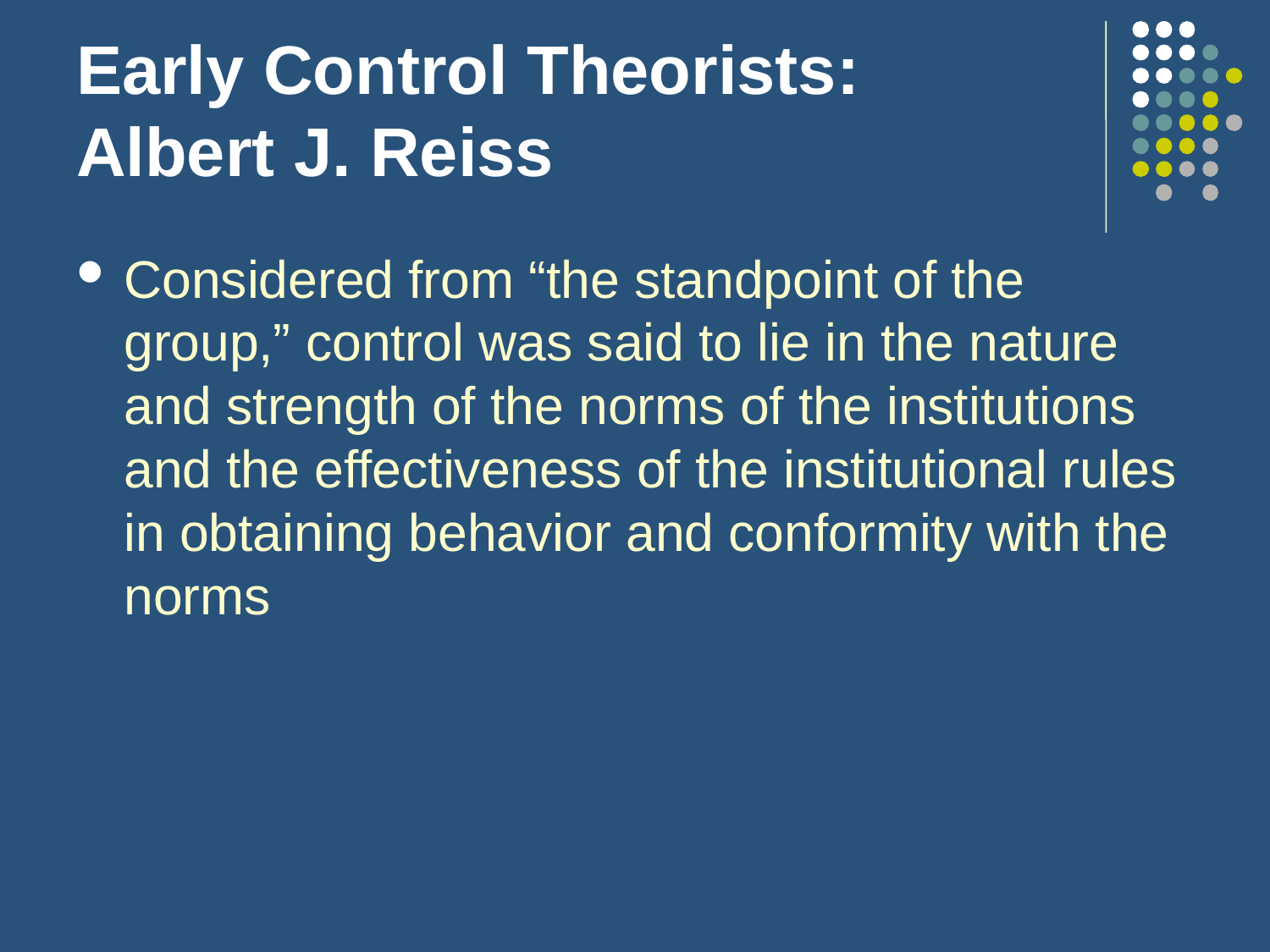

# Early Control Theorists: Albert J. Reiss
Considered from “the standpoint of the group,” control was said to lie in the nature and strength of the norms of the institutions and the effectiveness of the institutional rules in obtaining behavior and conformity with the norms